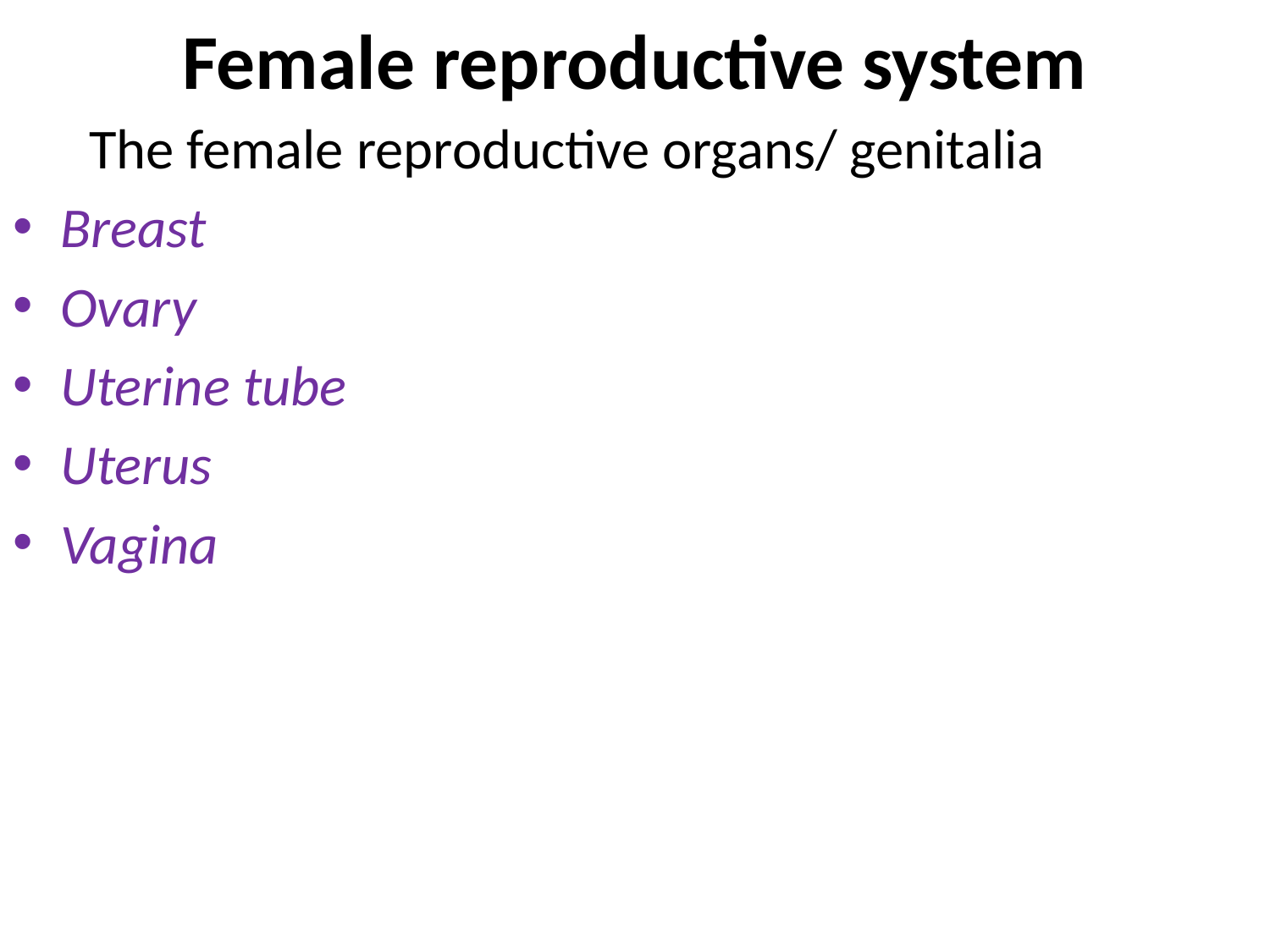

# Female reproductive system
      The female reproductive organs/ genitalia
Breast
Ovary
Uterine tube
Uterus
Vagina